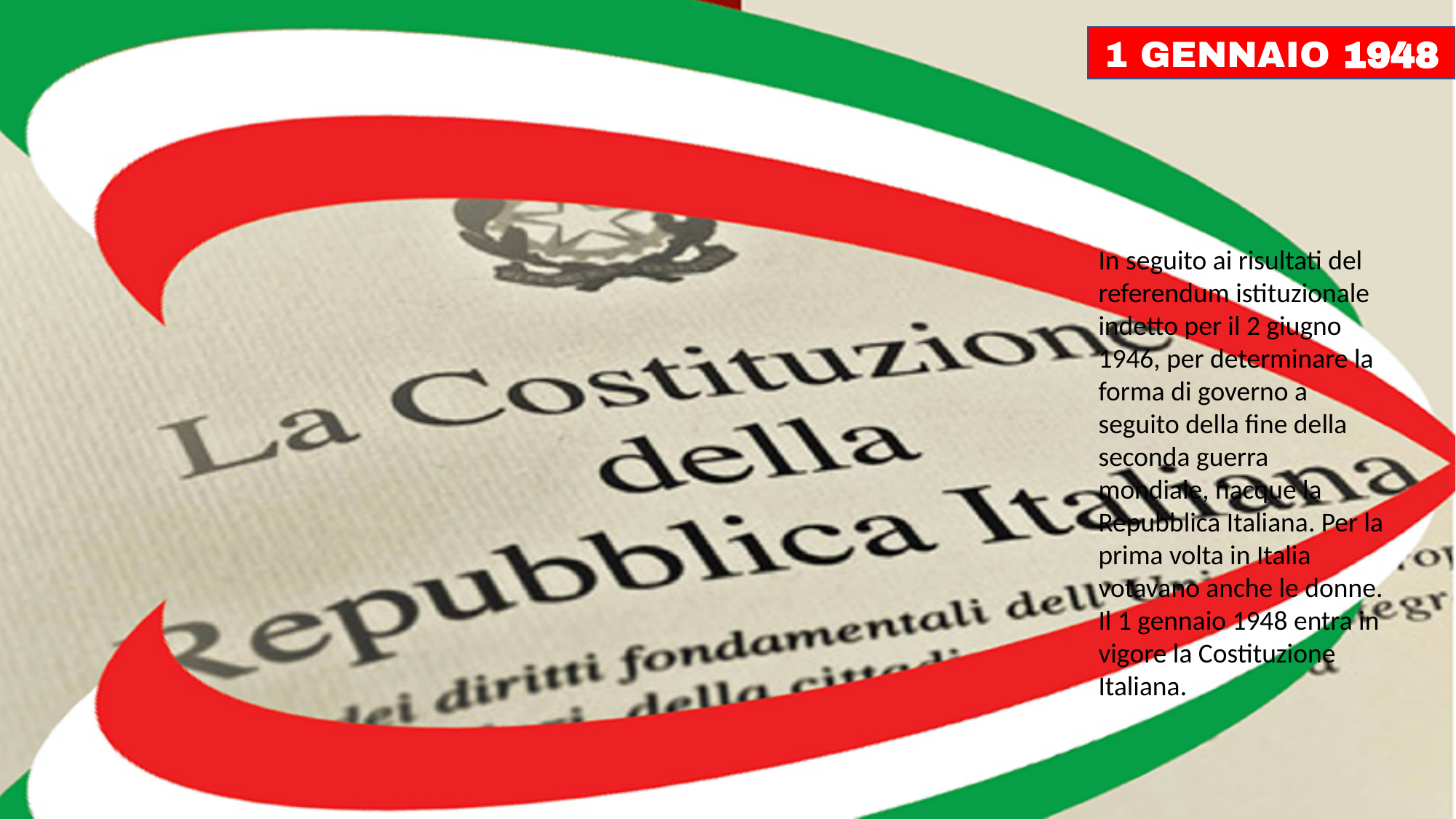

1 GENNAIO 1948
In seguito ai risultati del referendum istituzionale indetto per il 2 giugno 1946, per determinare la forma di governo a seguito della fine della seconda guerra mondiale, nacque la Repubblica Italiana. Per la prima volta in Italia votavano anche le donne.
Il 1 gennaio 1948 entra in vigore la Costituzione Italiana.